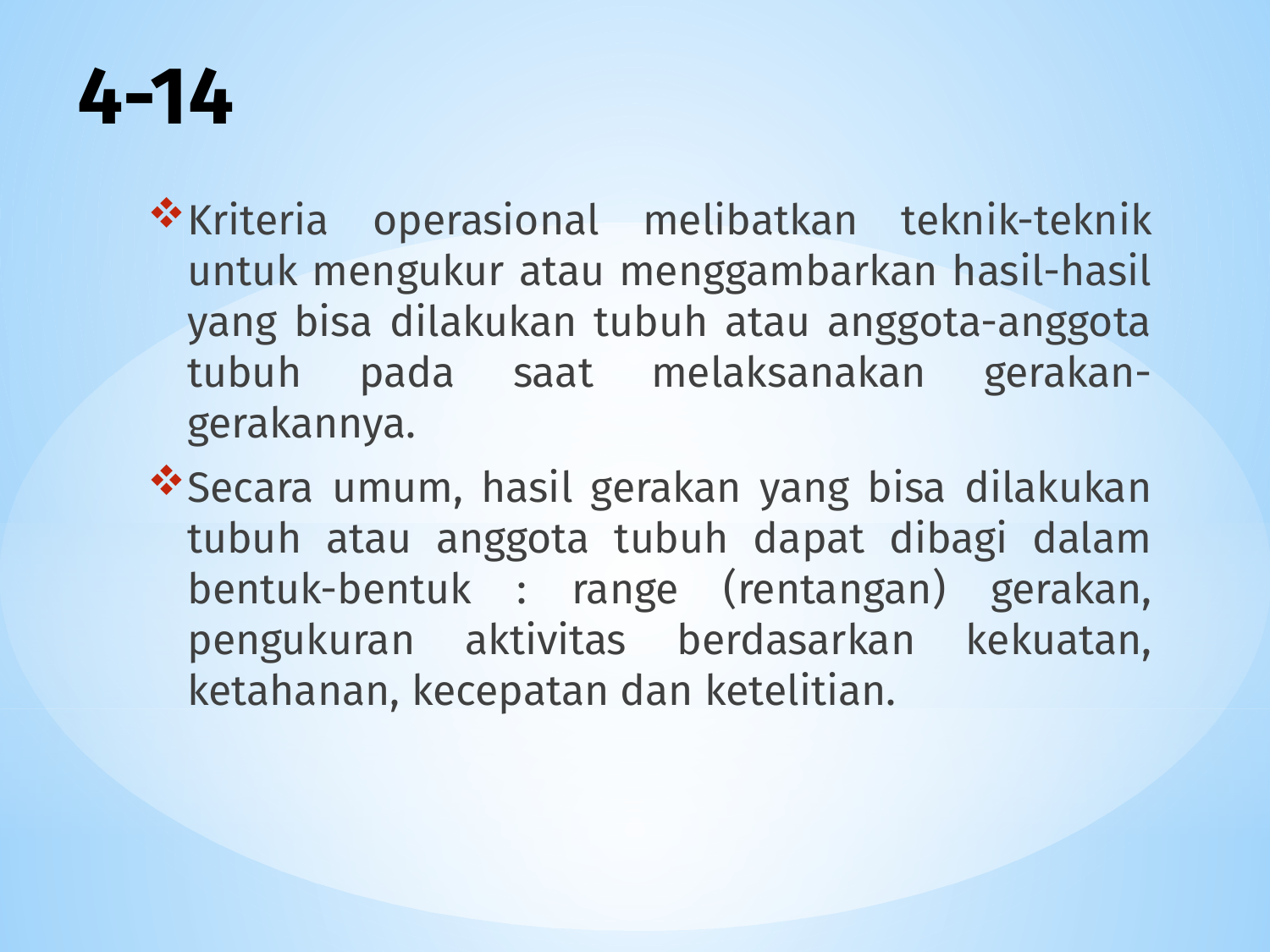

# 4-14
Kriteria operasional melibatkan teknik-teknik untuk mengukur atau menggambarkan hasil-hasil yang bisa dilakukan tubuh atau anggota-anggota tubuh pada saat melaksanakan gerakan-gerakannya.
Secara umum, hasil gerakan yang bisa dilakukan tubuh atau anggota tubuh dapat dibagi dalam bentuk-bentuk : range (rentangan) gerakan, pengukuran aktivitas berdasarkan kekuatan, ketahanan, kecepatan dan ketelitian.